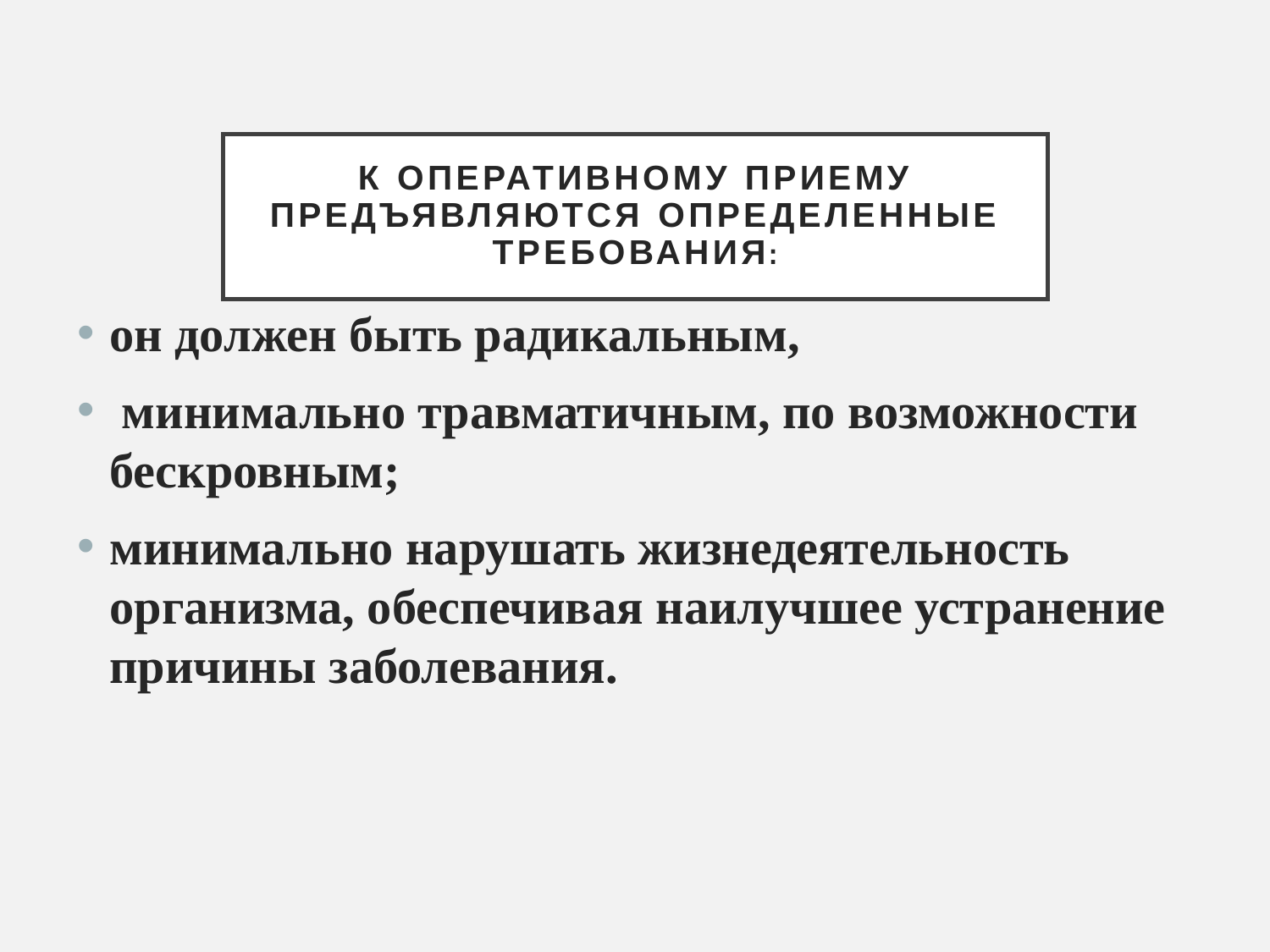

# К оперативному приему предъявляются определенные требования:
он должен быть радикальным,
 минимально травматичным, по возможности бескровным;
минимально нарушать жизнедеятельность организма, обеспечивая наилучшее устранение причины заболевания.